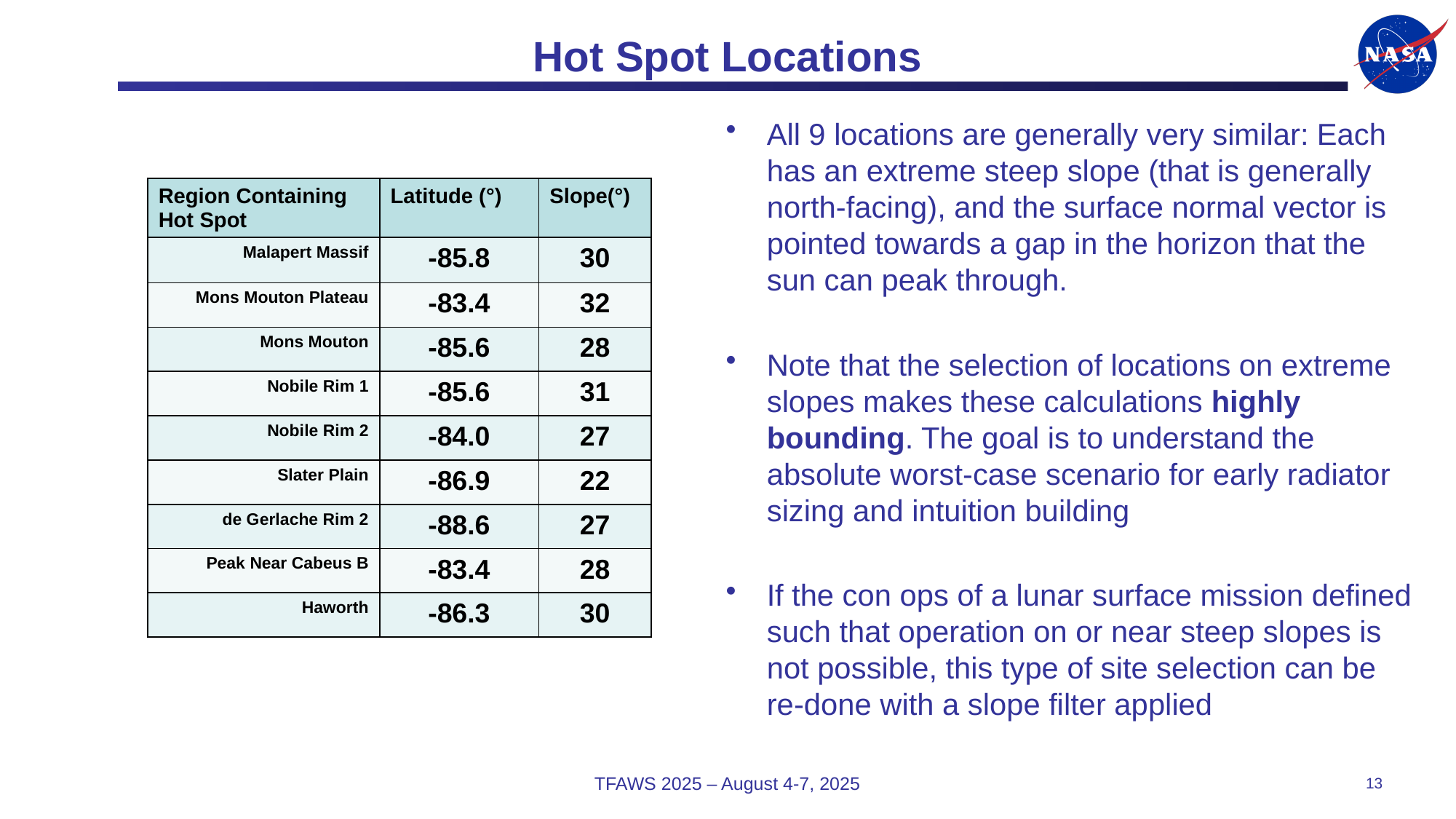

# Hot Spot Locations
All 9 locations are generally very similar: Each has an extreme steep slope (that is generally north-facing), and the surface normal vector is pointed towards a gap in the horizon that the sun can peak through.

Note that the selection of locations on extreme slopes makes these calculations highly bounding. The goal is to understand the absolute worst-case scenario for early radiator sizing and intuition building

If the con ops of a lunar surface mission defined such that operation on or near steep slopes is not possible, this type of site selection can be re-done with a slope filter applied
| Region Containing Hot Spot | Latitude (°) | Slope(°) |
| --- | --- | --- |
| Malapert Massif | -85.8 | 30 |
| Mons Mouton Plateau | -83.4 | 32 |
| Mons Mouton | -85.6 | 28 |
| Nobile Rim 1 | -85.6 | 31 |
| Nobile Rim 2 | -84.0 | 27 |
| Slater Plain | -86.9 | 22 |
| de Gerlache Rim 2 | -88.6 | 27 |
| Peak Near Cabeus B | -83.4 | 28 |
| Haworth | -86.3 | 30 |
TFAWS 2025 – August 4-7, 2025
13